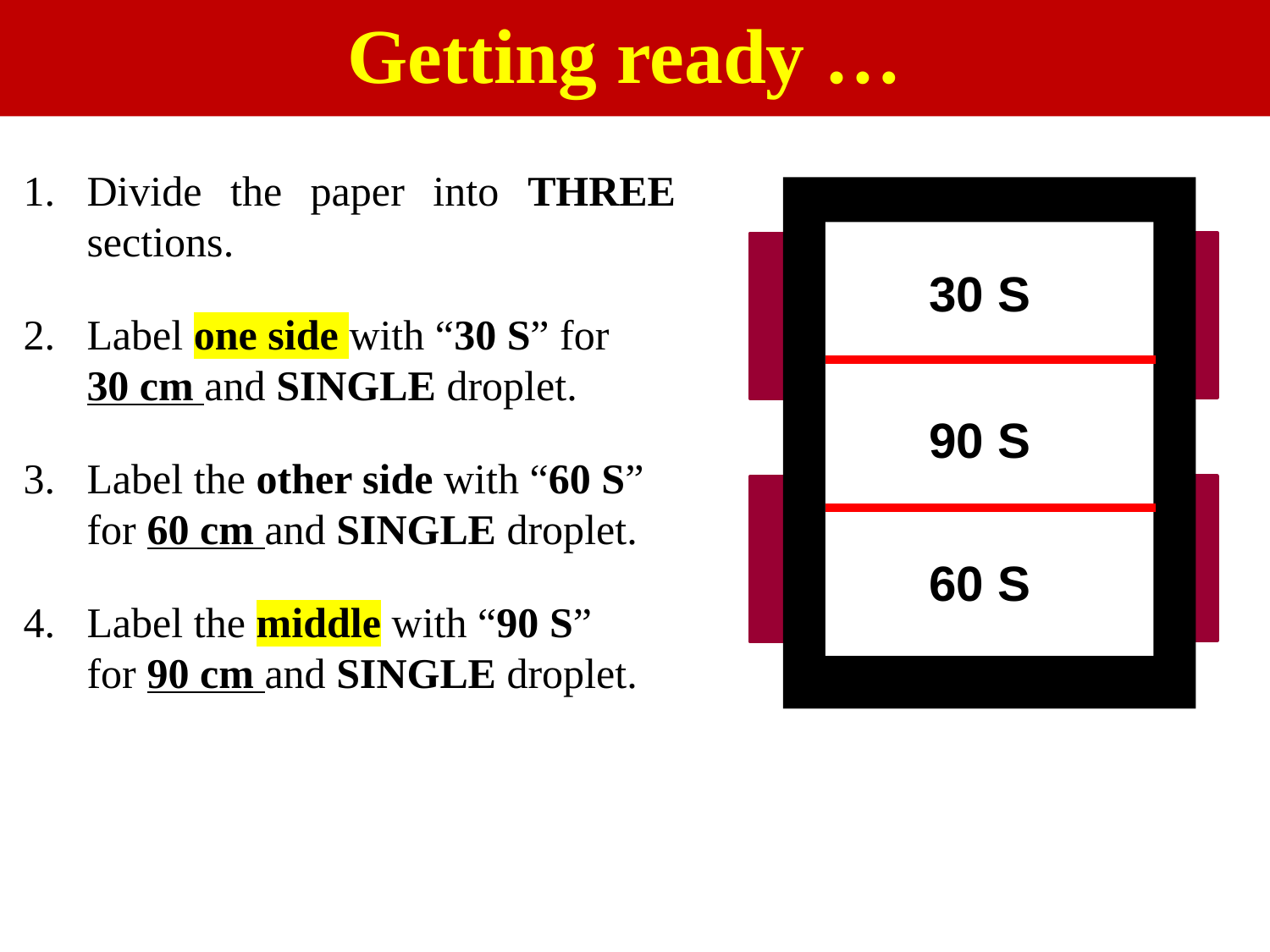

Getting ready …
Divide the paper into THREE sections.
Label one side with “30 S” for
30 cm and SINGLE droplet.
Label the other side with “60 S”
for 60 cm and SINGLE droplet.
Label the middle with “90 S”
for 90 cm and SINGLE droplet.

30 S
90 S

60 S